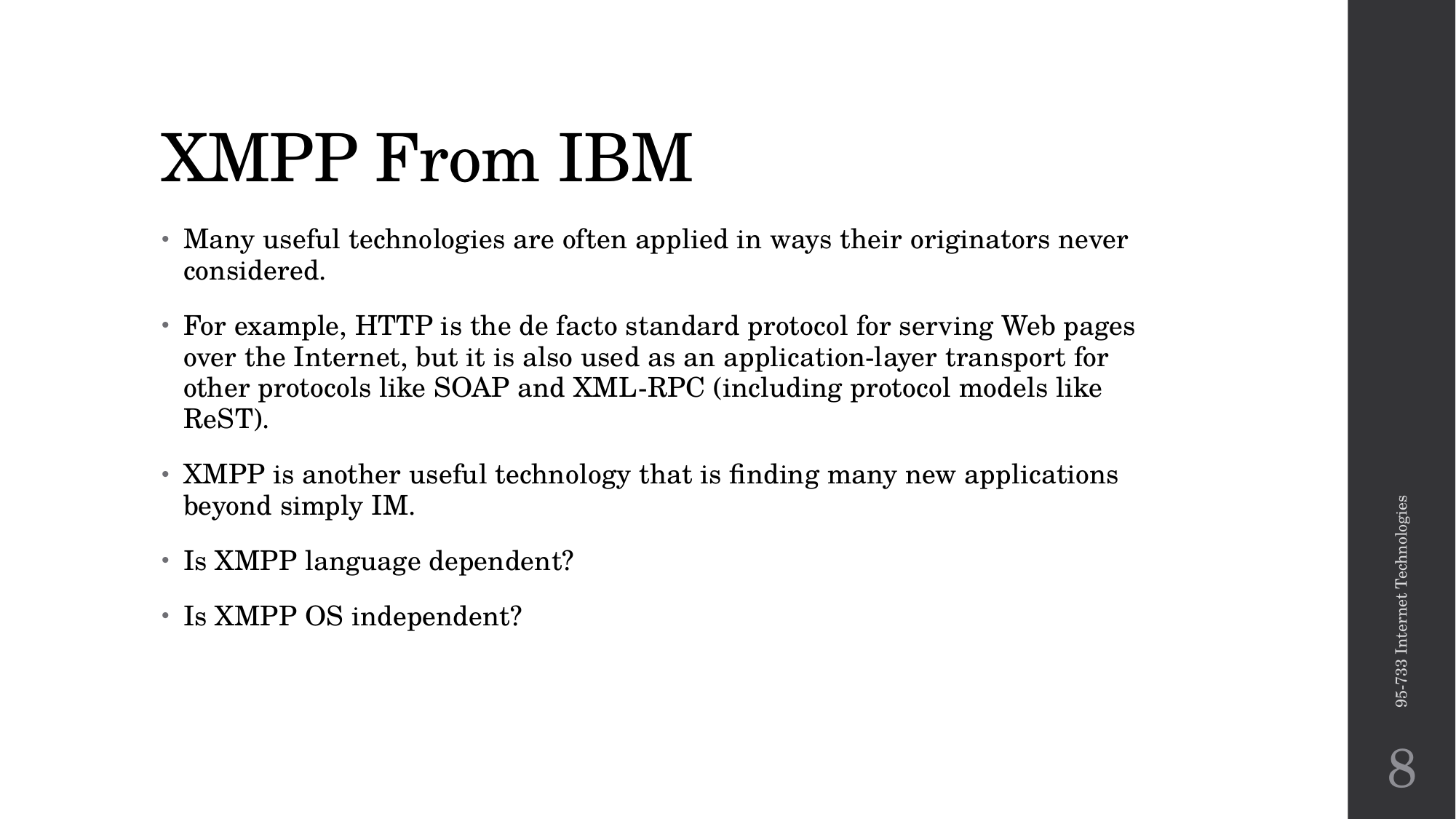

# XMPP From IBM
Many useful technologies are often applied in ways their originators never considered.
For example, HTTP is the de facto standard protocol for serving Web pages over the Internet, but it is also used as an application-layer transport for other protocols like SOAP and XML-RPC (including protocol models like ReST).
XMPP is another useful technology that is finding many new applications beyond simply IM.
Is XMPP language dependent?
Is XMPP OS independent?
95-733 Internet Technologies
8